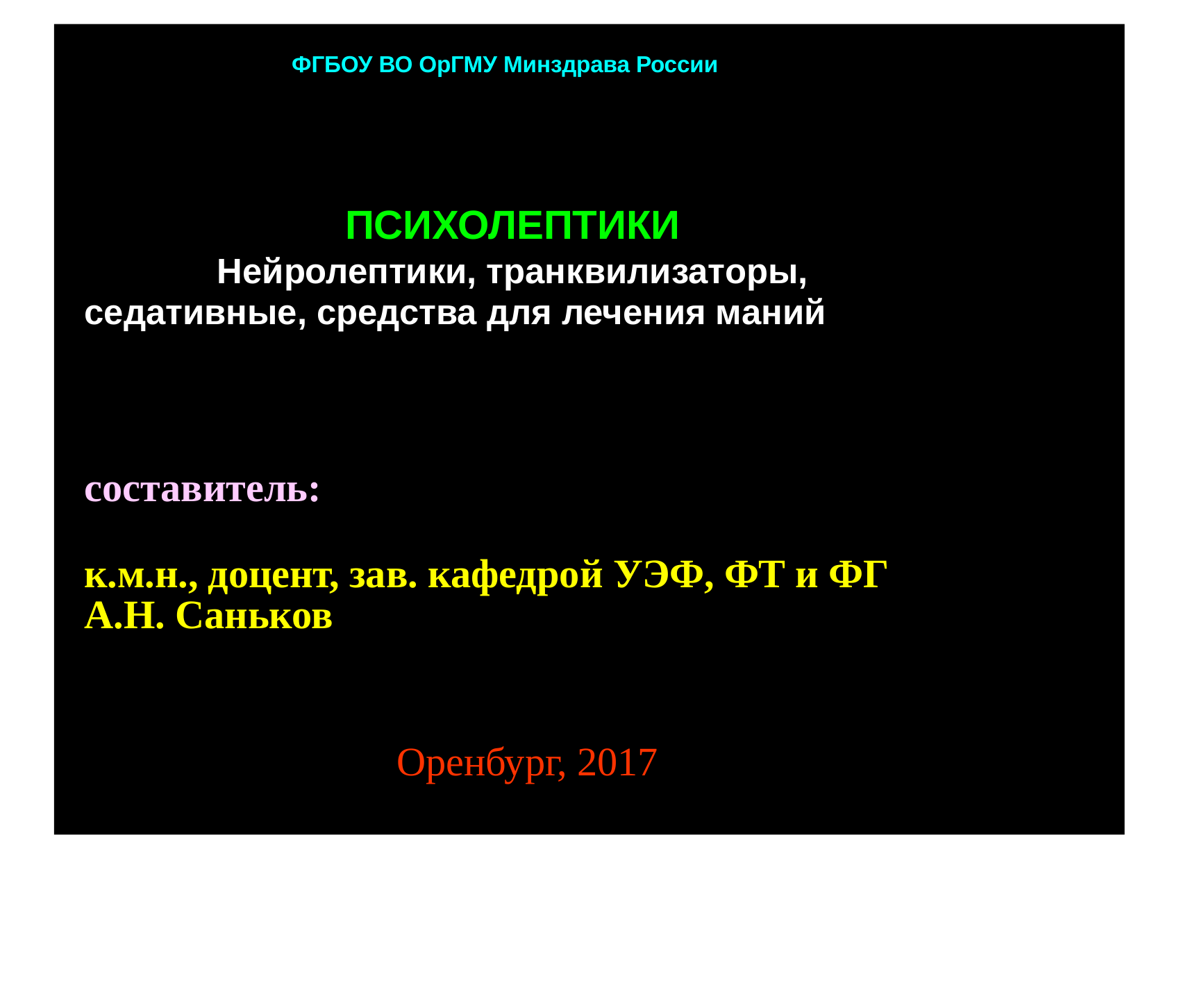

ФГБОУ ВО ОрГМУ Минздрава России

ПСИХОЛЕПТИКИ
Нейролептики, транквилизаторы,
седативные, средства для лечения маний

составитель:

к.м.н., доцент, зав. кафедрой УЭФ, ФТ и ФГ А.Н. Саньков

Оренбург, 2017